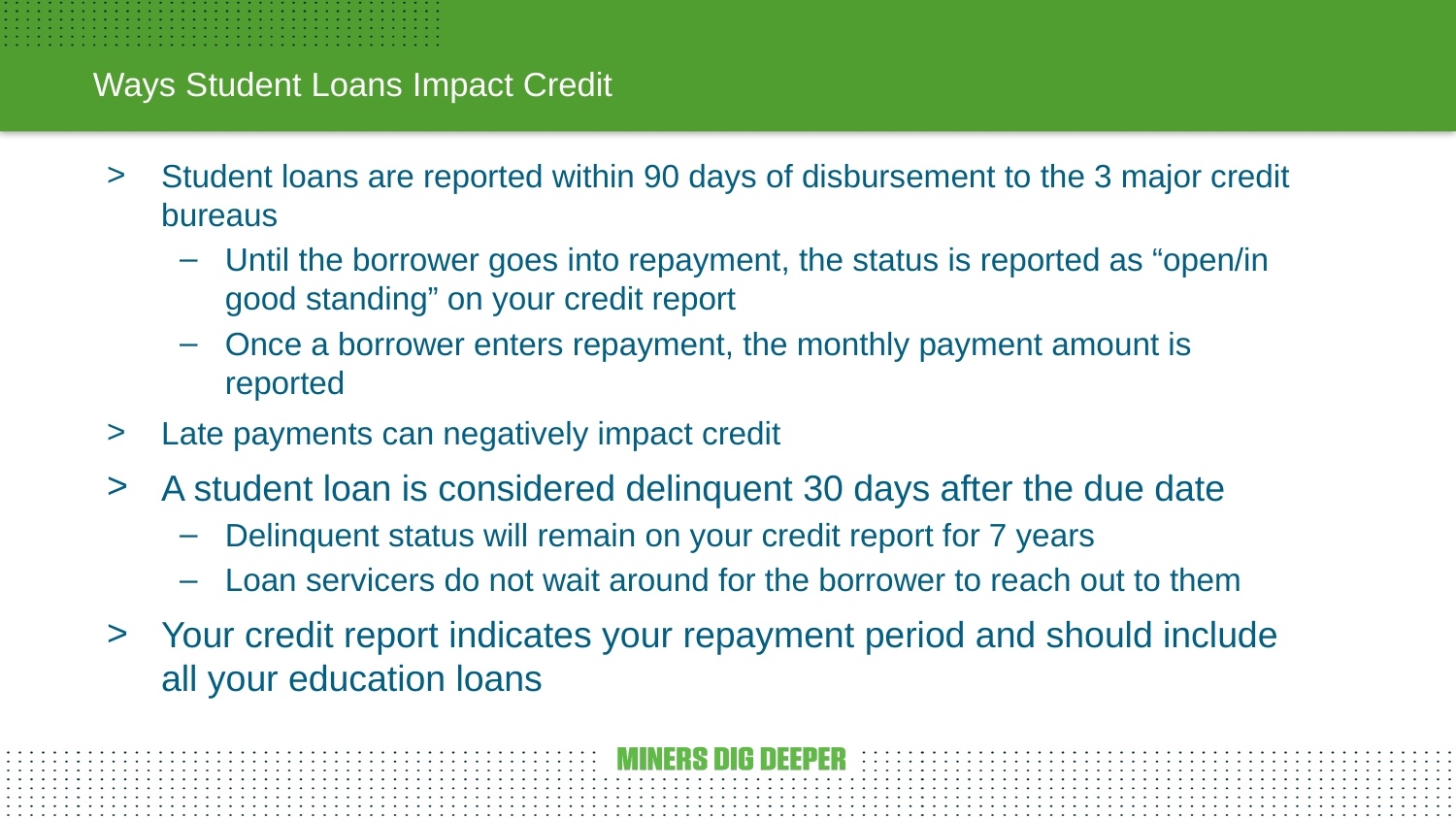

Ways Student Loans Impact Credit
Student loans are reported within 90 days of disbursement to the 3 major credit bureaus
Until the borrower goes into repayment, the status is reported as “open/in good standing” on your credit report
Once a borrower enters repayment, the monthly payment amount is reported

Late payments can negatively impact credit

A student loan is considered delinquent 30 days after the due date
Delinquent status will remain on your credit report for 7 years
Loan servicers do not wait around for the borrower to reach out to them

Your credit report indicates your repayment period and should include all your education loans